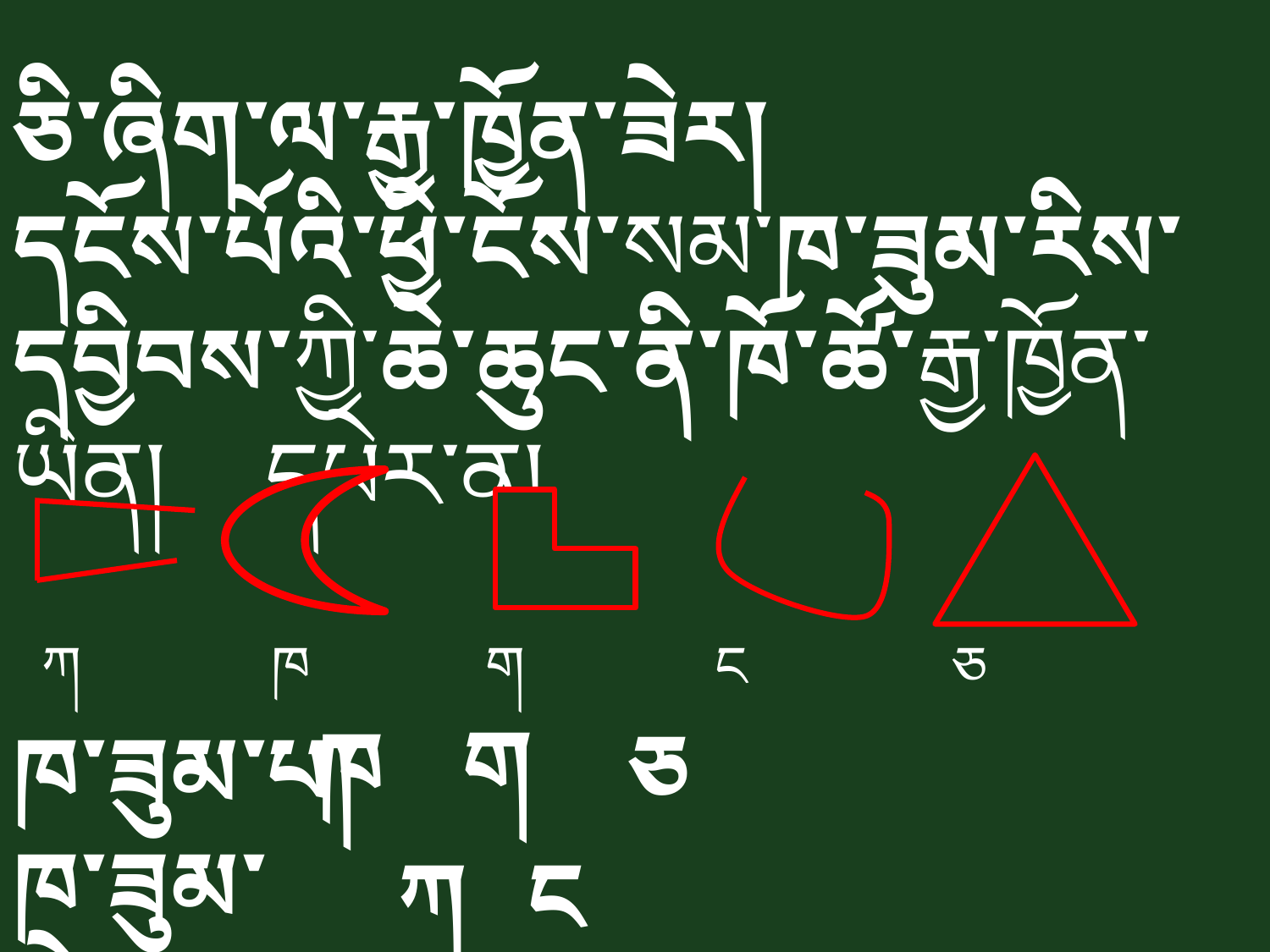

ཅི་ཞིག་ལ་རྒྱ་ཁྱོན་ཟེར།
དངོས་པོའི་ཕྱི་ངོས་སམ་ཁ་ཟུམ་རིས་དབྱིབས་ཀྱི་ཆེ་ཆུང་ནི་ཁོ་ཚོ་རྒྱ་ཁྱོན་ཡིན།    དཔེར་ན།

  ཀ             ཁ            ག             ང              ཅ
ག
ཁ
ཅ
ཁ་ཟུམ་པ།
ཁ་ཟུམ་མེད་པ།
ཀ
ང